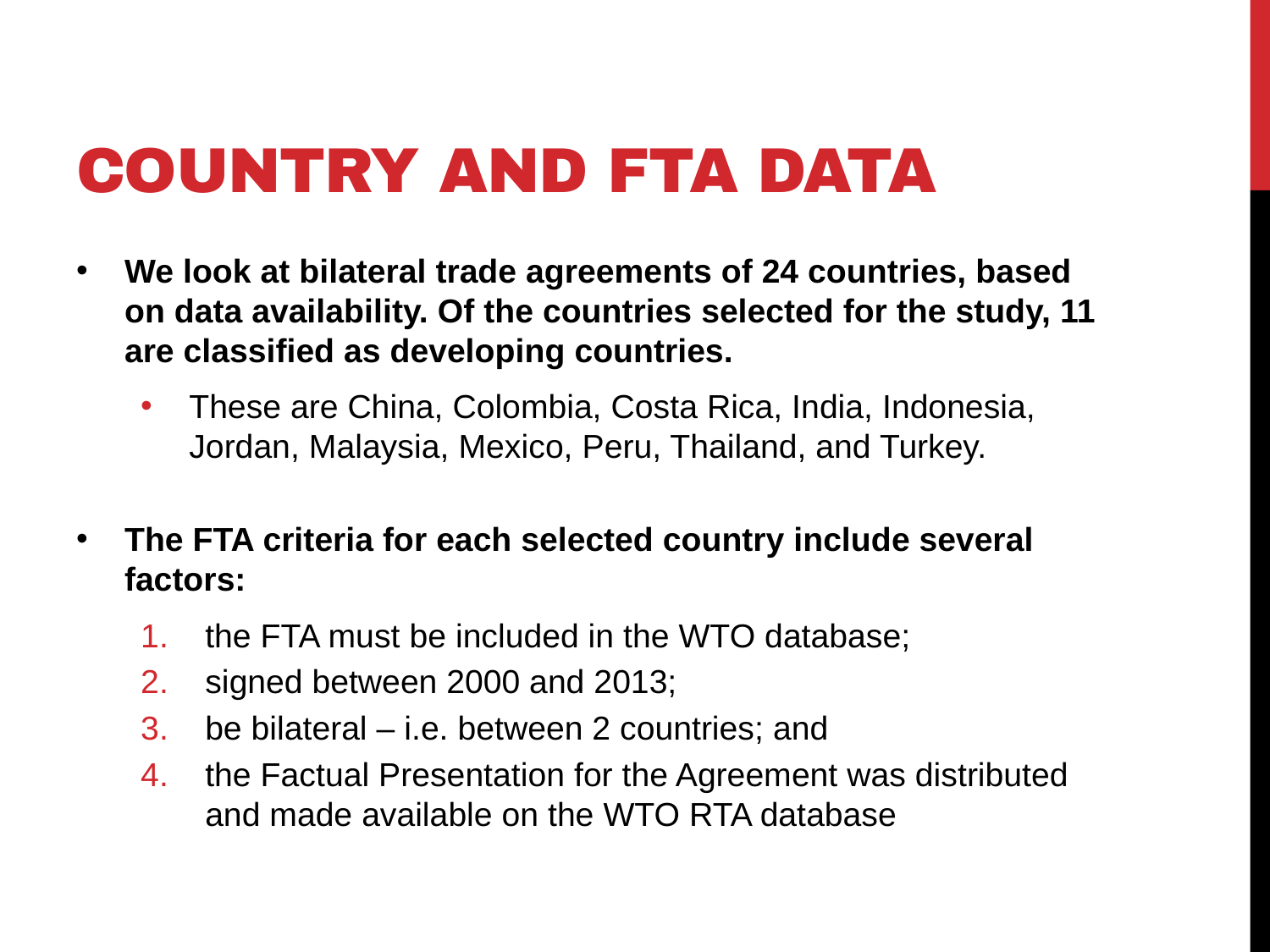

# Country and fta data
We look at bilateral trade agreements of 24 countries, based on data availability. Of the countries selected for the study, 11 are classified as developing countries.
These are China, Colombia, Costa Rica, India, Indonesia, Jordan, Malaysia, Mexico, Peru, Thailand, and Turkey.

The FTA criteria for each selected country include several factors:
the FTA must be included in the WTO database;
signed between 2000 and 2013;
be bilateral – i.e. between 2 countries; and
the Factual Presentation for the Agreement was distributed and made available on the WTO RTA database